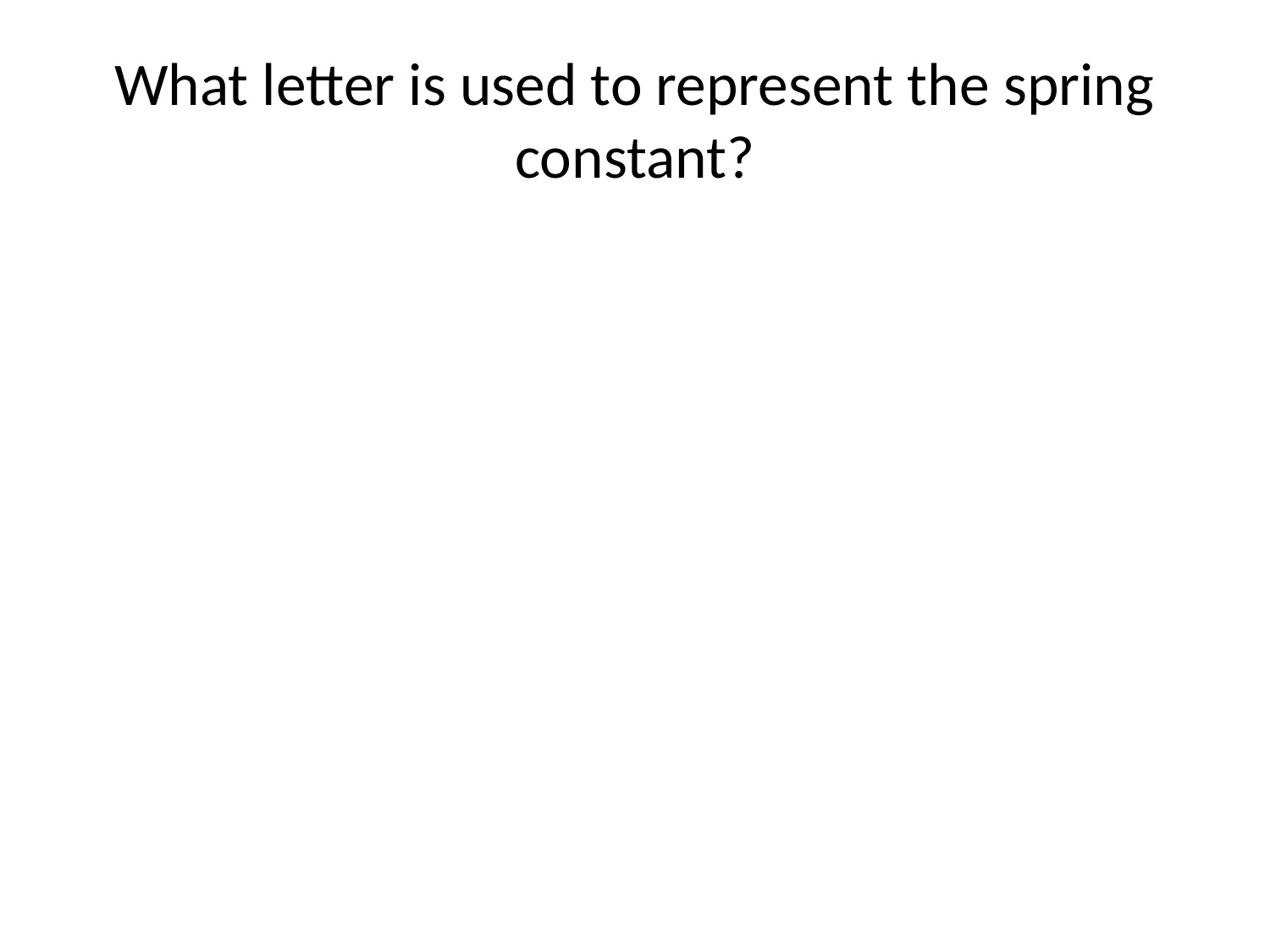

# What letter is used to represent the spring constant?